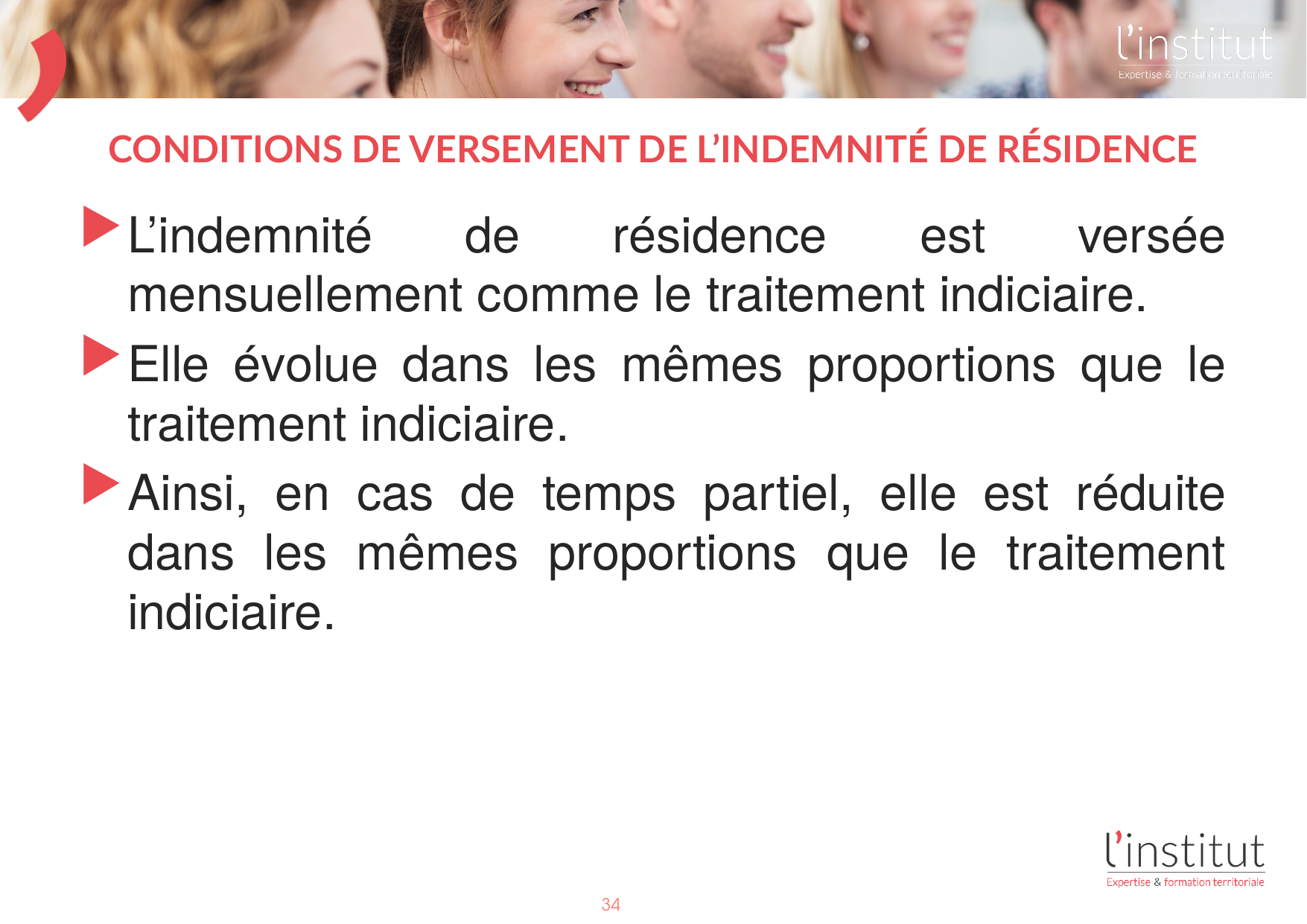

# Conditions de versement de l’indemnité de résidence
L’indemnité de résidence est versée mensuellement comme le traitement indiciaire.
Elle évolue dans les mêmes proportions que le traitement indiciaire.
Ainsi, en cas de temps partiel, elle est réduite dans les mêmes proportions que le traitement indiciaire.